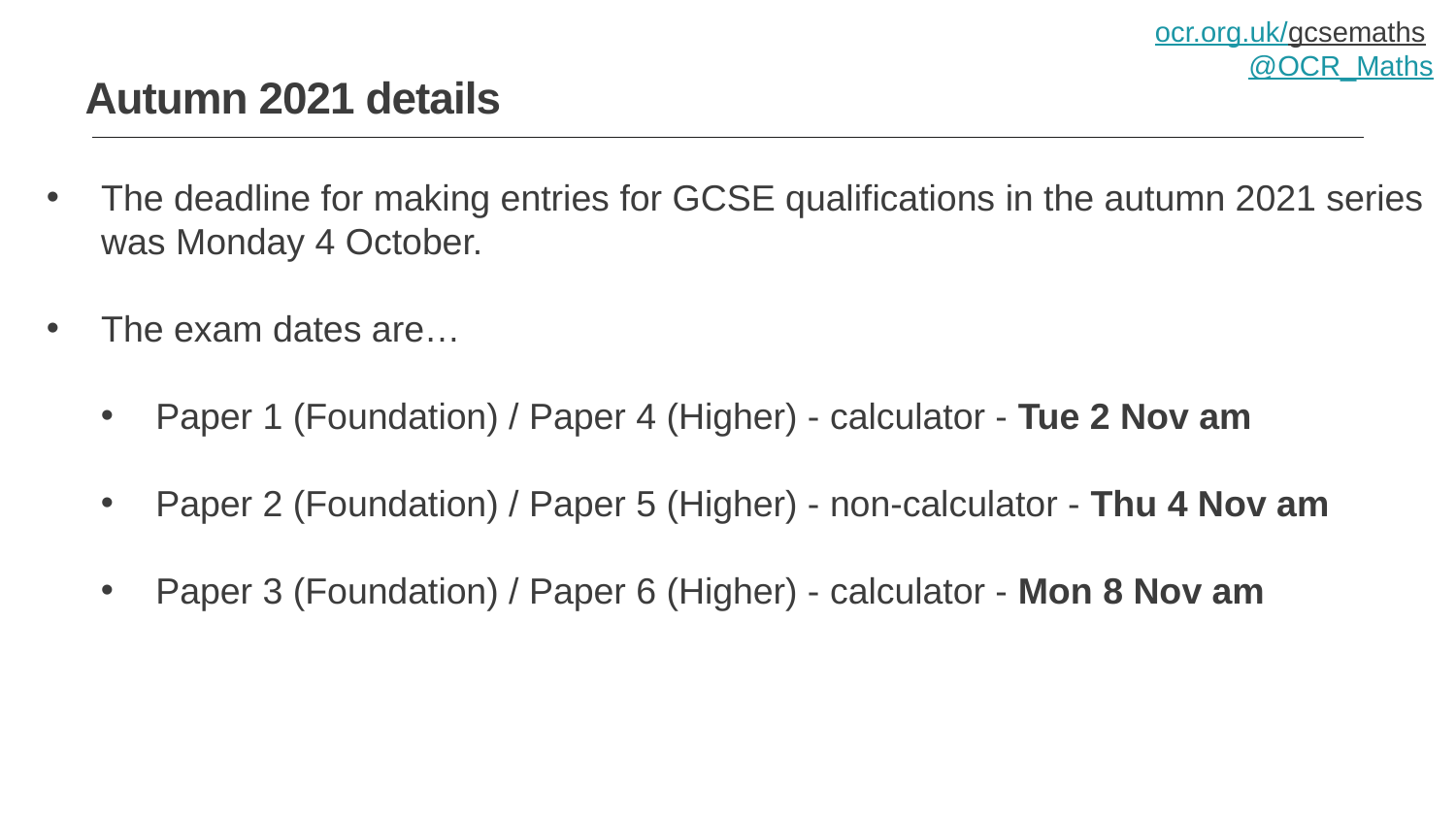

ocr.org.uk/gcsemaths
@OCR_Maths
Autumn 2021 details
The deadline for making entries for GCSE qualifications in the autumn 2021 series was Monday 4 October.

The exam dates are…

Paper 1 (Foundation) / Paper 4 (Higher) - calculator - Tue 2 Nov am

Paper 2 (Foundation) / Paper 5 (Higher) - non-calculator - Thu 4 Nov am

Paper 3 (Foundation) / Paper 6 (Higher) - calculator - Mon 8 Nov am